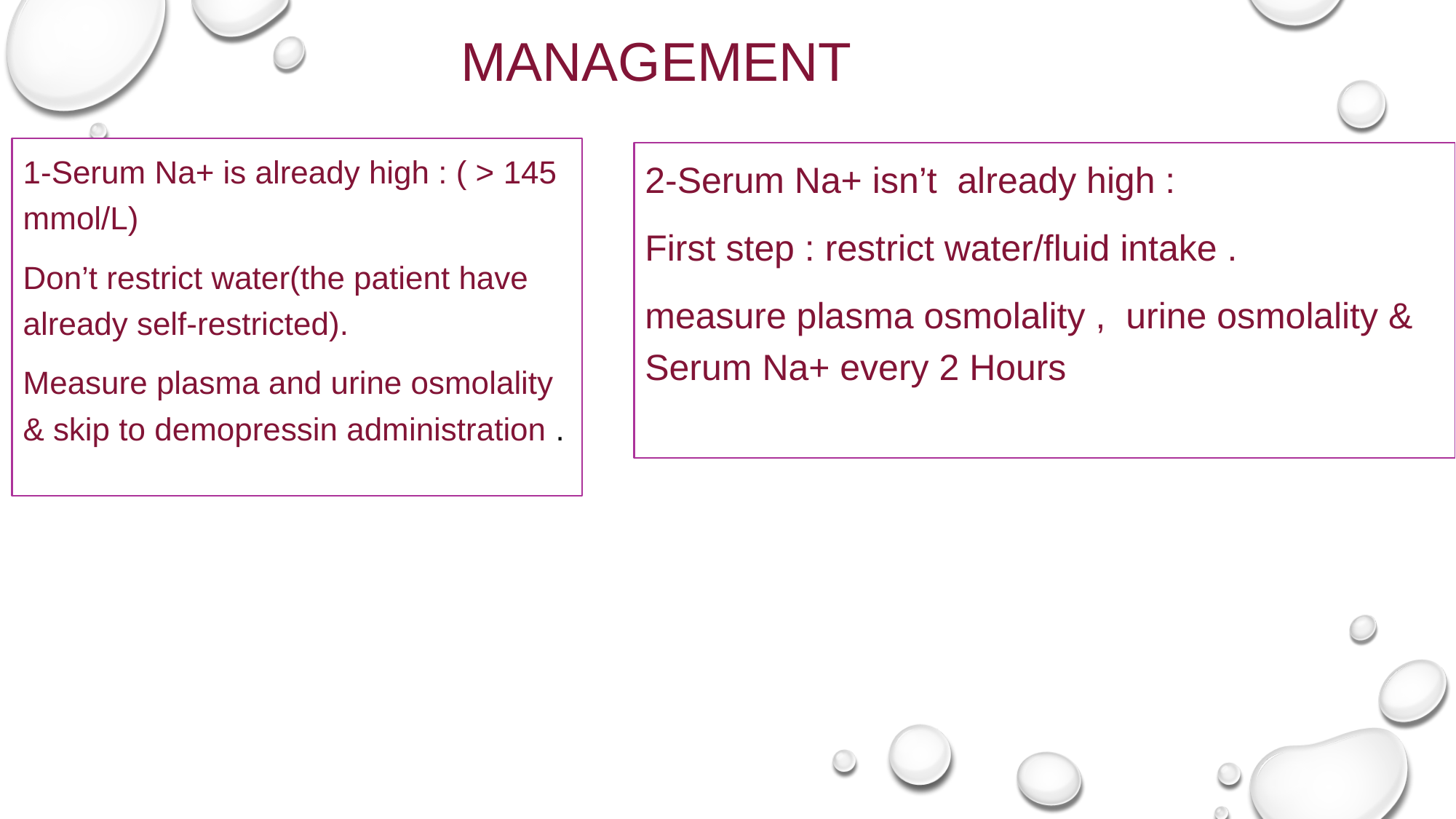

# MANAGEMENT
1-Serum Na+ is already high : ( > 145 mmol/L)
Don’t restrict water(the patient have already self-restricted).
Measure plasma and urine osmolality & skip to demopressin administration .

2-Serum Na+ isn’t  already high :
First step : restrict water/fluid intake .
measure plasma osmolality ,  urine osmolality & Serum Na+ every 2 Hours